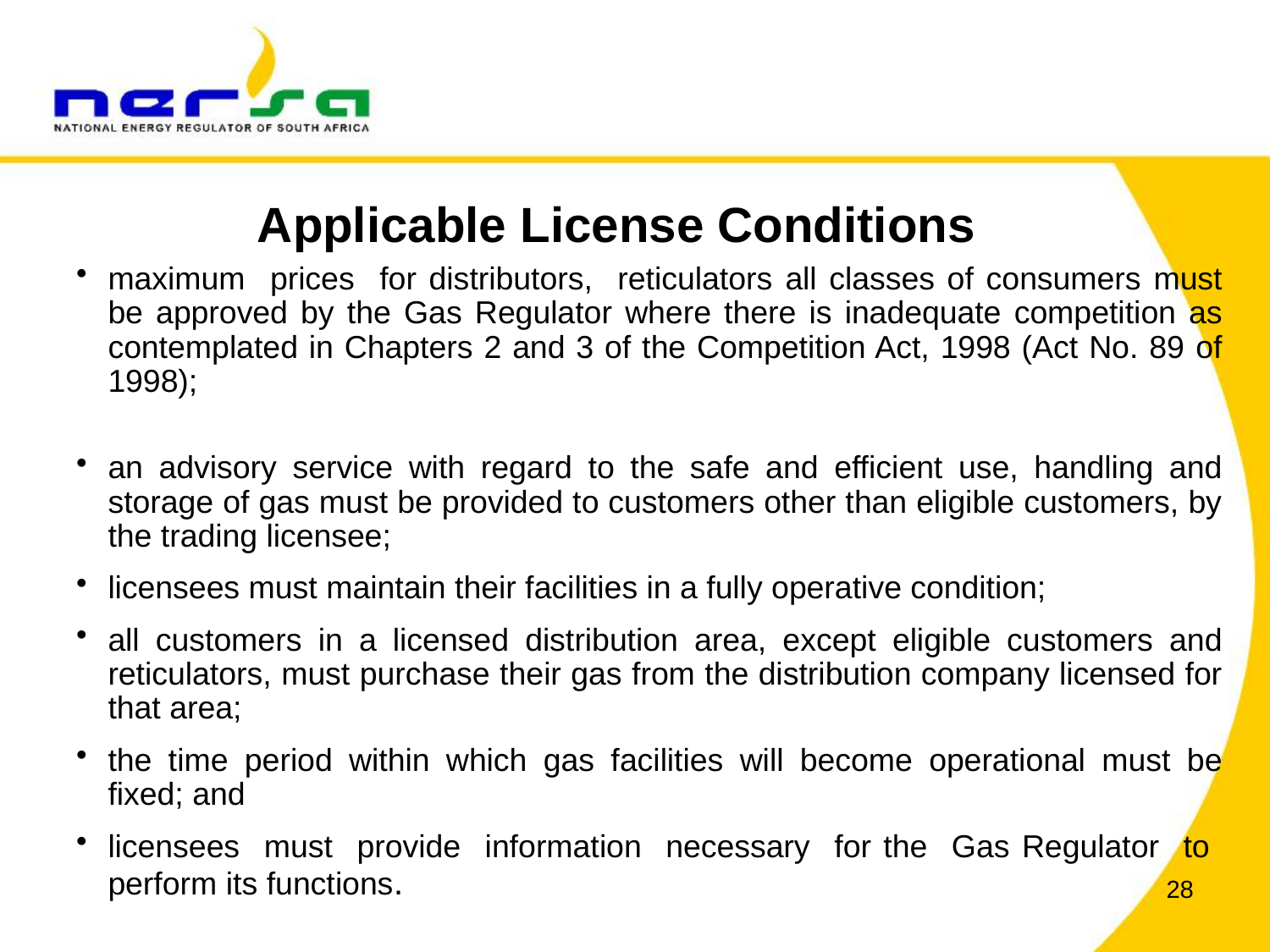

# Applicable License Conditions
maximum  prices  for distributors,  reticulators all classes of consumers must be approved by the Gas Regulator where there is inadequate competition as contemplated in Chapters 2 and 3 of the Competition Act, 1998 (Act No. 89 of 1998);
an advisory service with regard to the safe and efficient use, handling and storage of gas must be provided to customers other than eligible customers, by the trading licensee;
licensees must maintain their facilities in a fully operative condition;
all customers in a licensed distribution area, except eligible customers and reticulators, must purchase their gas from the distribution company licensed for that area;
the time period within which gas facilities will become operational must be fixed; and
licensees  must  provide  information  necessary  for the  Gas Regulator  to  perform its functions.

28